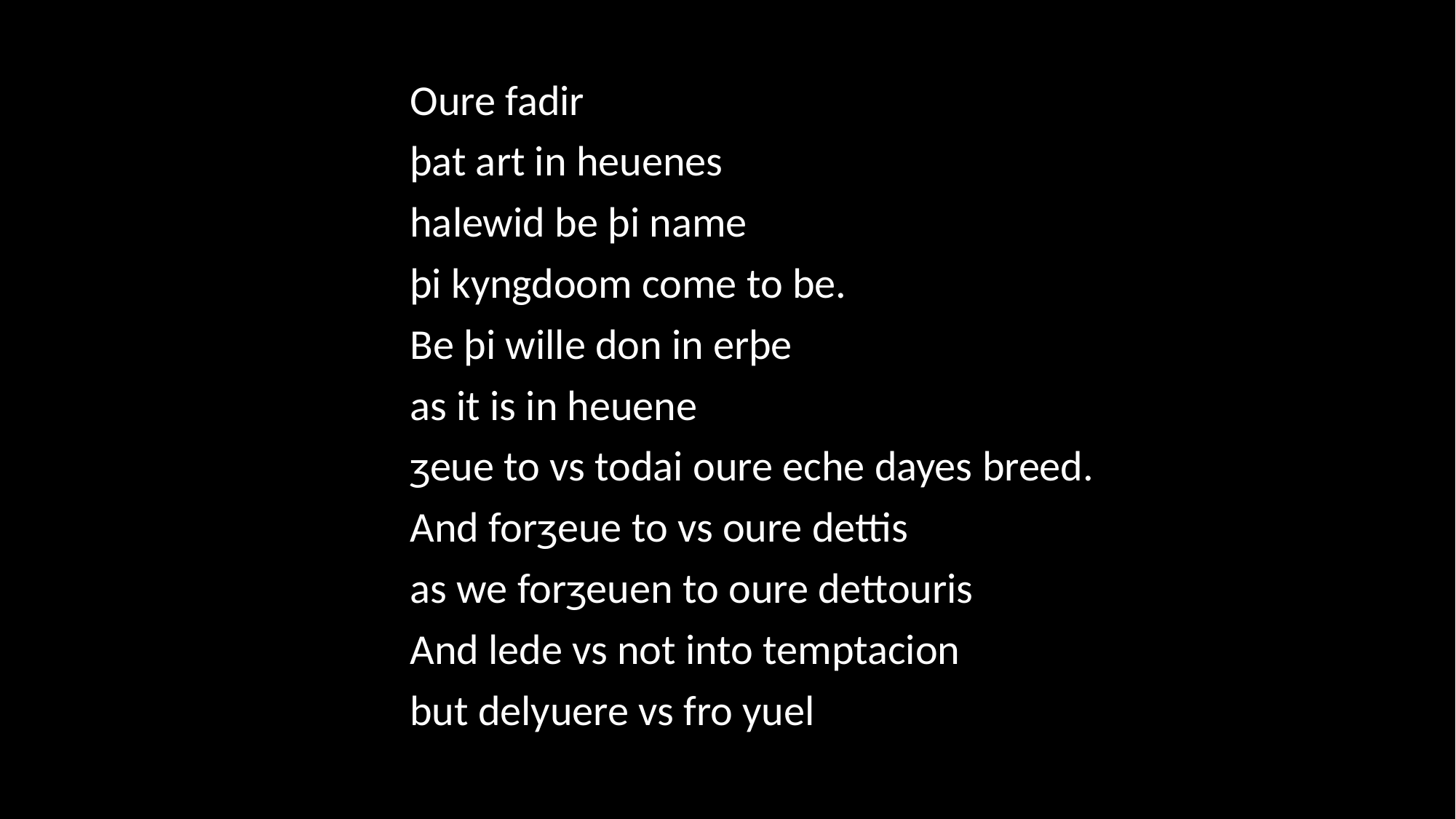

Oure fadir
þat art in heuenes
halewid be þi name
þi kyngdoom come to be.
Be þi wille don in erþe
as it is in heuene
ȝeue to vs todai oure eche dayes breed.
And forȝeue to vs oure dettis
as we forȝeuen to oure dettouris
And lede vs not into temptacion
but delyuere vs fro yuel